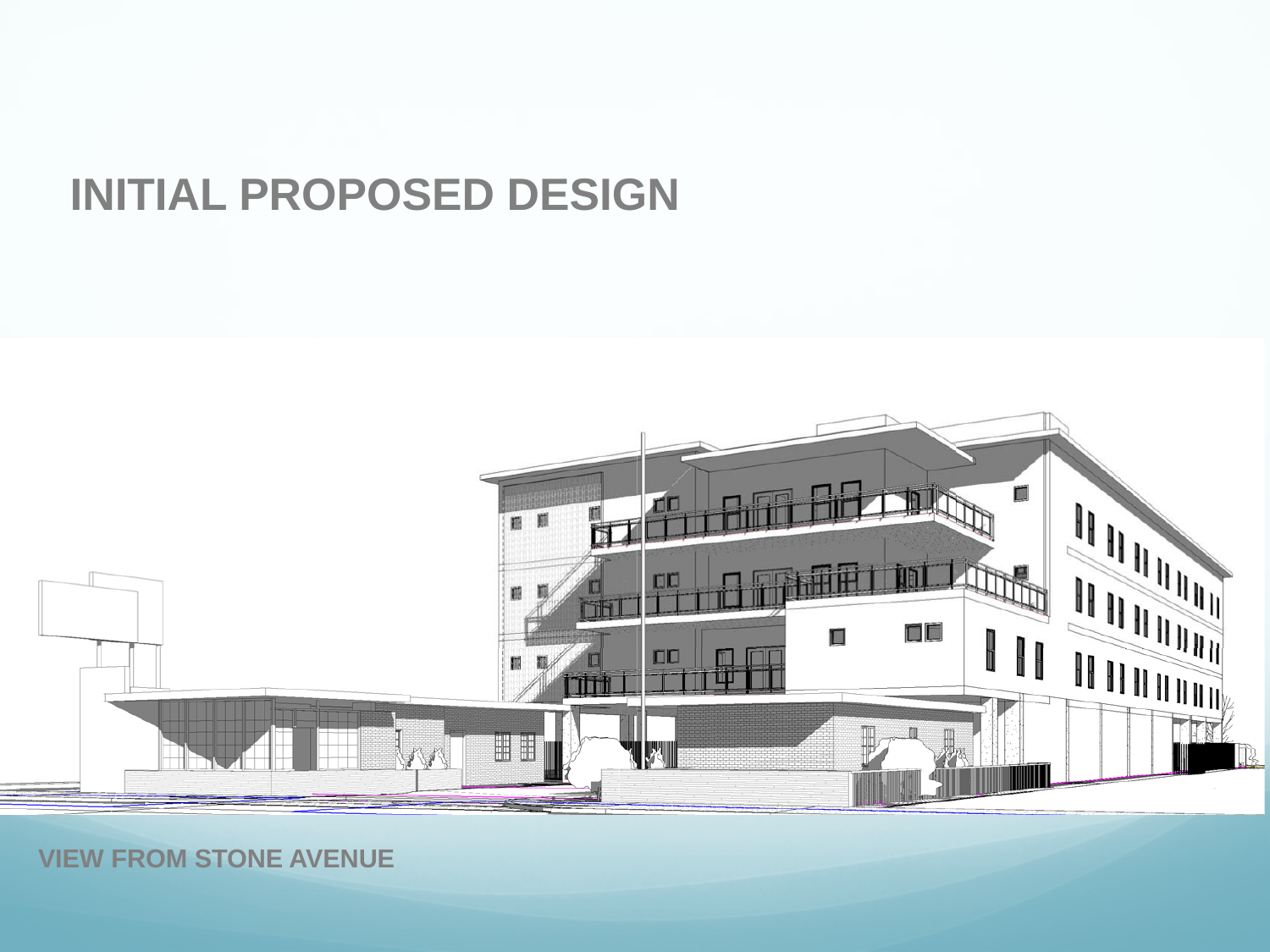

Initial proposed design

View from stone avenue